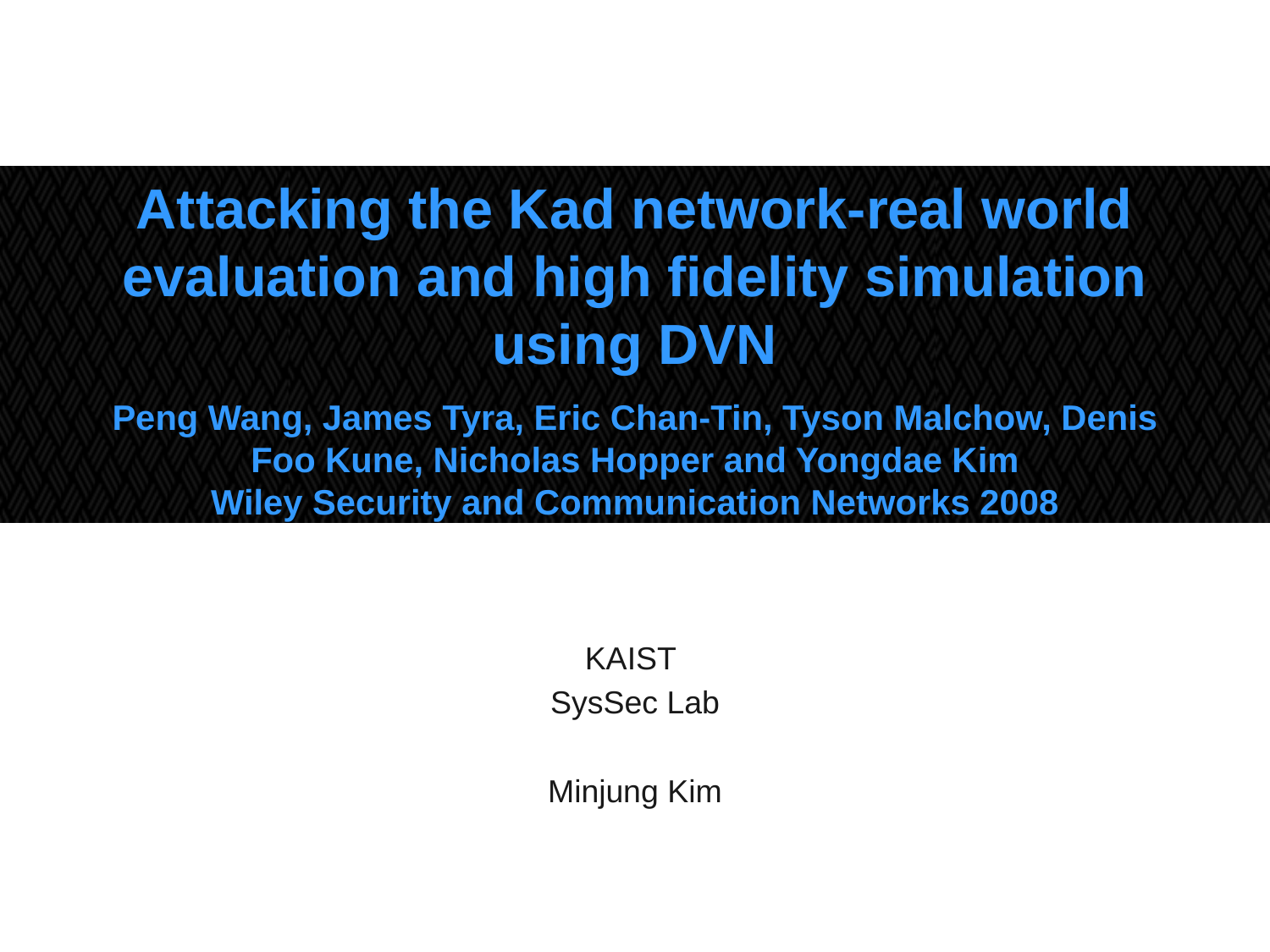

# Attacking the Kad network-real world evaluation and high fidelity simulation using DVN
Peng Wang, James Tyra, Eric Chan-Tin, Tyson Malchow, Denis Foo Kune, Nicholas Hopper and Yongdae Kim
Wiley Security and Communication Networks 2008

KAIST
SysSec Lab

Minjung Kim

1